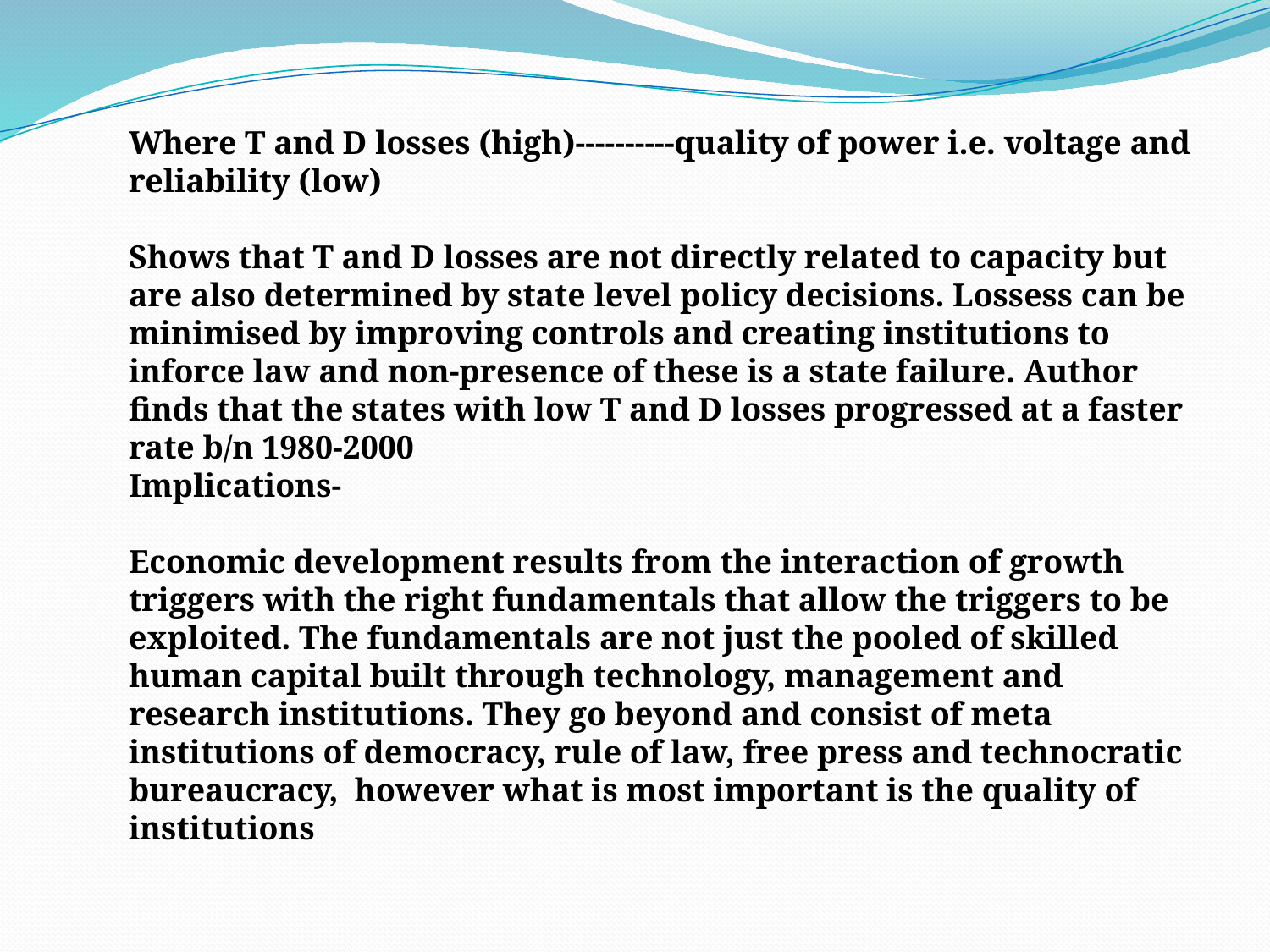

Where T and D losses (high)----------quality of power i.e. voltage and reliability (low)

Shows that T and D losses are not directly related to capacity but are also determined by state level policy decisions. Lossess can be minimised by improving controls and creating institutions to inforce law and non-presence of these is a state failure. Author finds that the states with low T and D losses progressed at a faster rate b/n 1980-2000
Implications-

Economic development results from the interaction of growth triggers with the right fundamentals that allow the triggers to be exploited. The fundamentals are not just the pooled of skilled human capital built through technology, management and research institutions. They go beyond and consist of meta institutions of democracy, rule of law, free press and technocratic bureaucracy,  however what is most important is the quality of institutions